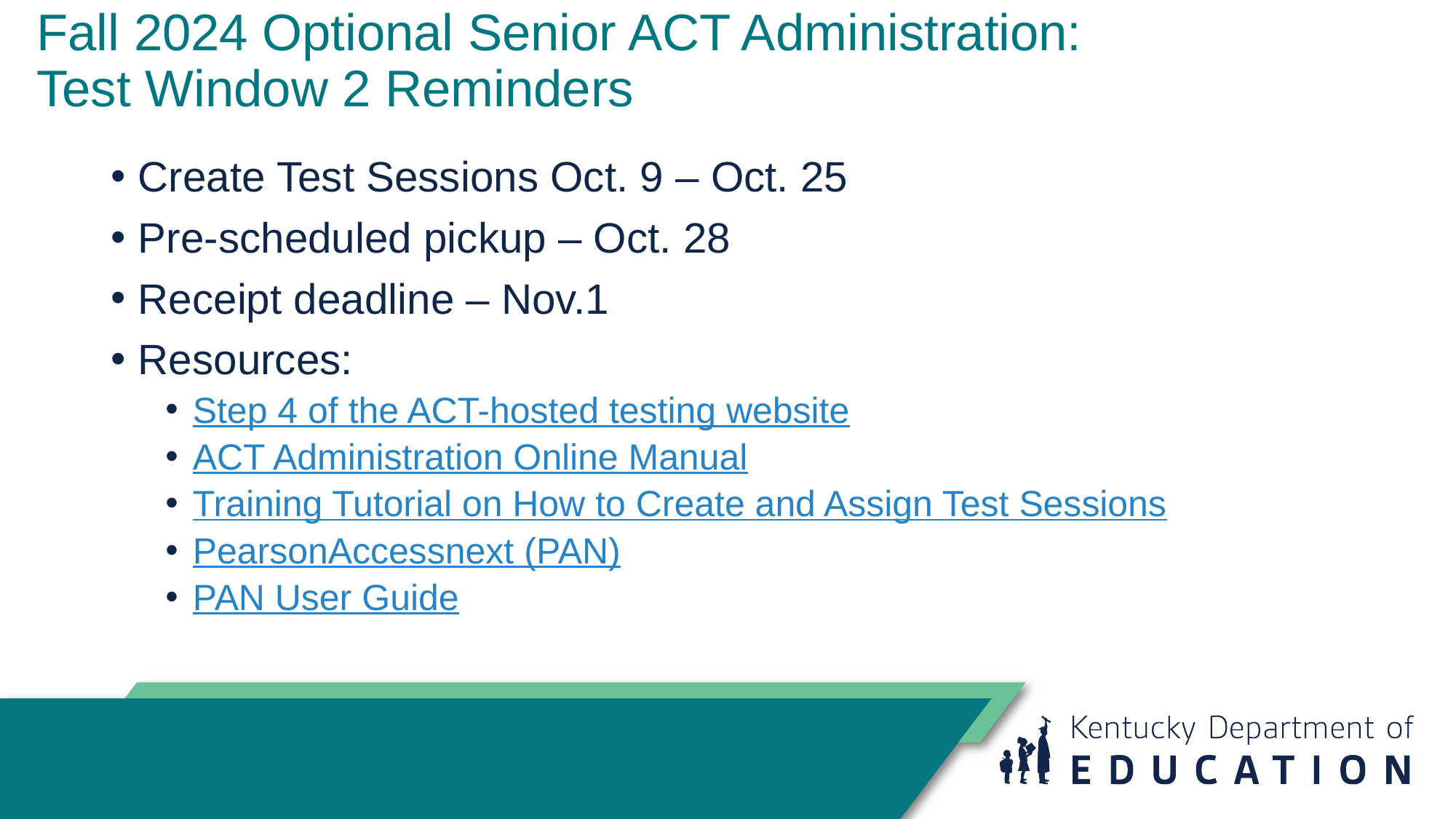

# Fall 2024 Optional Senior ACT Administration: Test Window 2 Reminders
Create Test Sessions Oct. 9 – Oct. 25
Pre-scheduled pickup – Oct. 28
Receipt deadline – Nov.1
Resources:
Step 4 of the ACT-hosted testing website
ACT Administration Online Manual
Training Tutorial on How to Create and Assign Test Sessions
PearsonAccessnext (PAN)
PAN User Guide